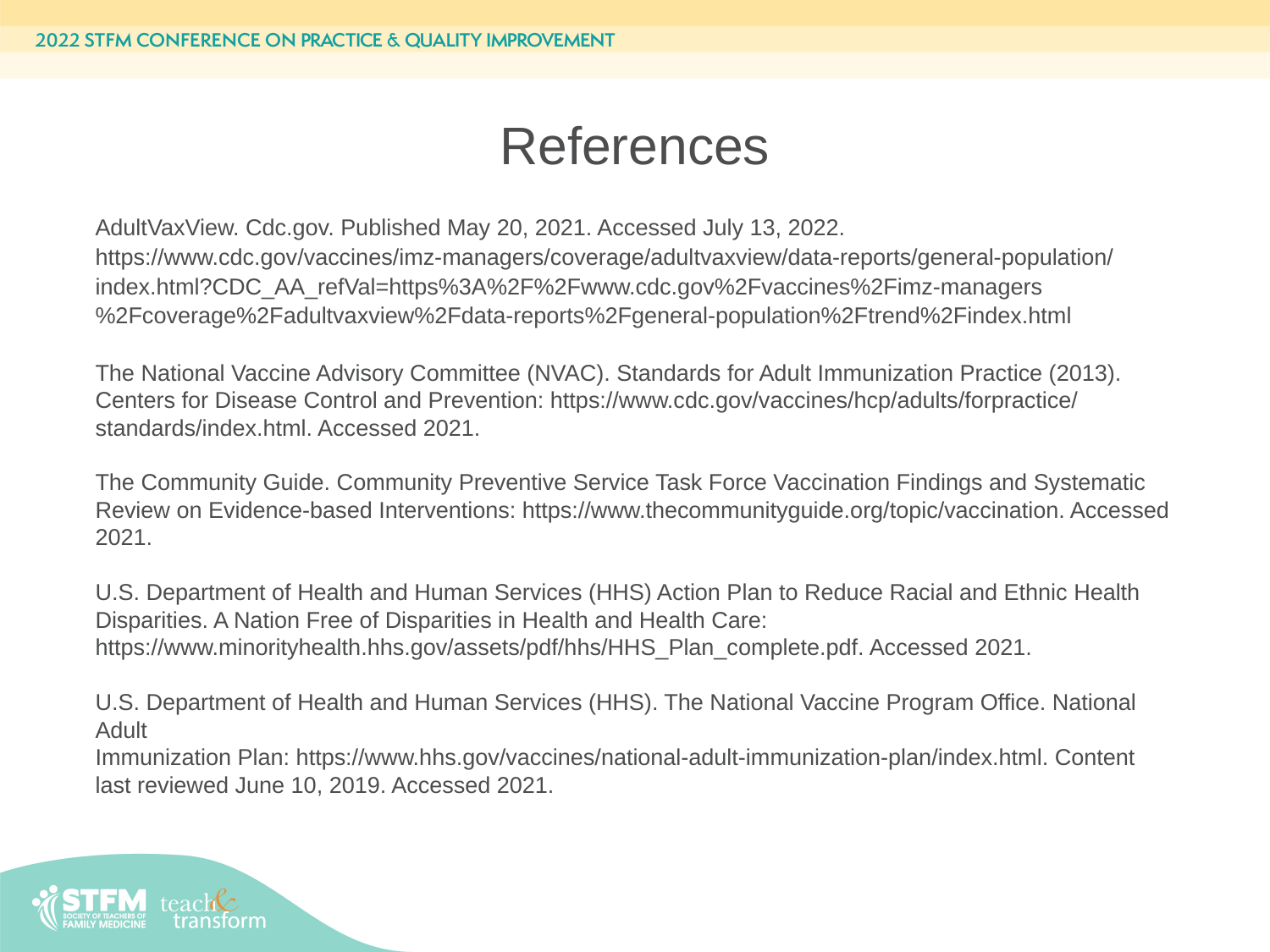

References
AdultVaxView. Cdc.gov. Published May 20, 2021. Accessed July 13, 2022. https://www.cdc.gov/vaccines/imz-managers/coverage/adultvaxview/data-reports/general-population/index.html?CDC_AA_refVal=https%3A%2F%2Fwww.cdc.gov%2Fvaccines%2Fimz-managers%2Fcoverage%2Fadultvaxview%2Fdata-reports%2Fgeneral-population%2Ftrend%2Findex.html

The National Vaccine Advisory Committee (NVAC). Standards for Adult Immunization Practice (2013).
Centers for Disease Control and Prevention: https://www.cdc.gov/vaccines/hcp/adults/forpractice/
standards/index.html. Accessed 2021.

The Community Guide. Community Preventive Service Task Force Vaccination Findings and Systematic Review on Evidence-based Interventions: https://www.thecommunityguide.org/topic/vaccination. Accessed 2021.

U.S. Department of Health and Human Services (HHS) Action Plan to Reduce Racial and Ethnic Health Disparities. A Nation Free of Disparities in Health and Health Care: https://www.minorityhealth.hhs.gov/assets/pdf/hhs/HHS_Plan_complete.pdf. Accessed 2021.

U.S. Department of Health and Human Services (HHS). The National Vaccine Program Office. National Adult
Immunization Plan: https://www.hhs.gov/vaccines/national-adult-immunization-plan/index.html. Content last reviewed June 10, 2019. Accessed 2021.